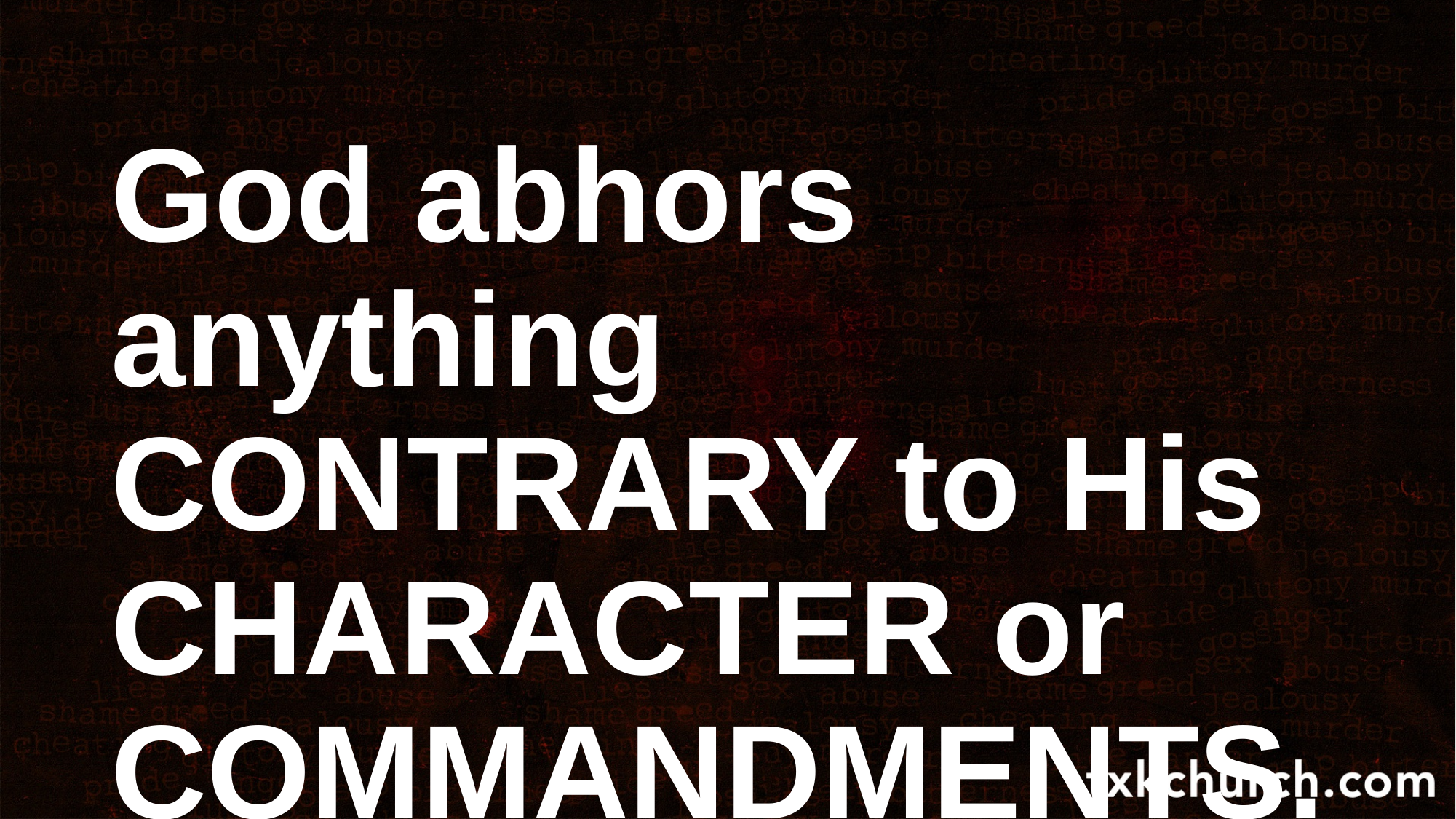

God abhors anything CONTRARY to His CHARACTER or COMMANDMENTS.